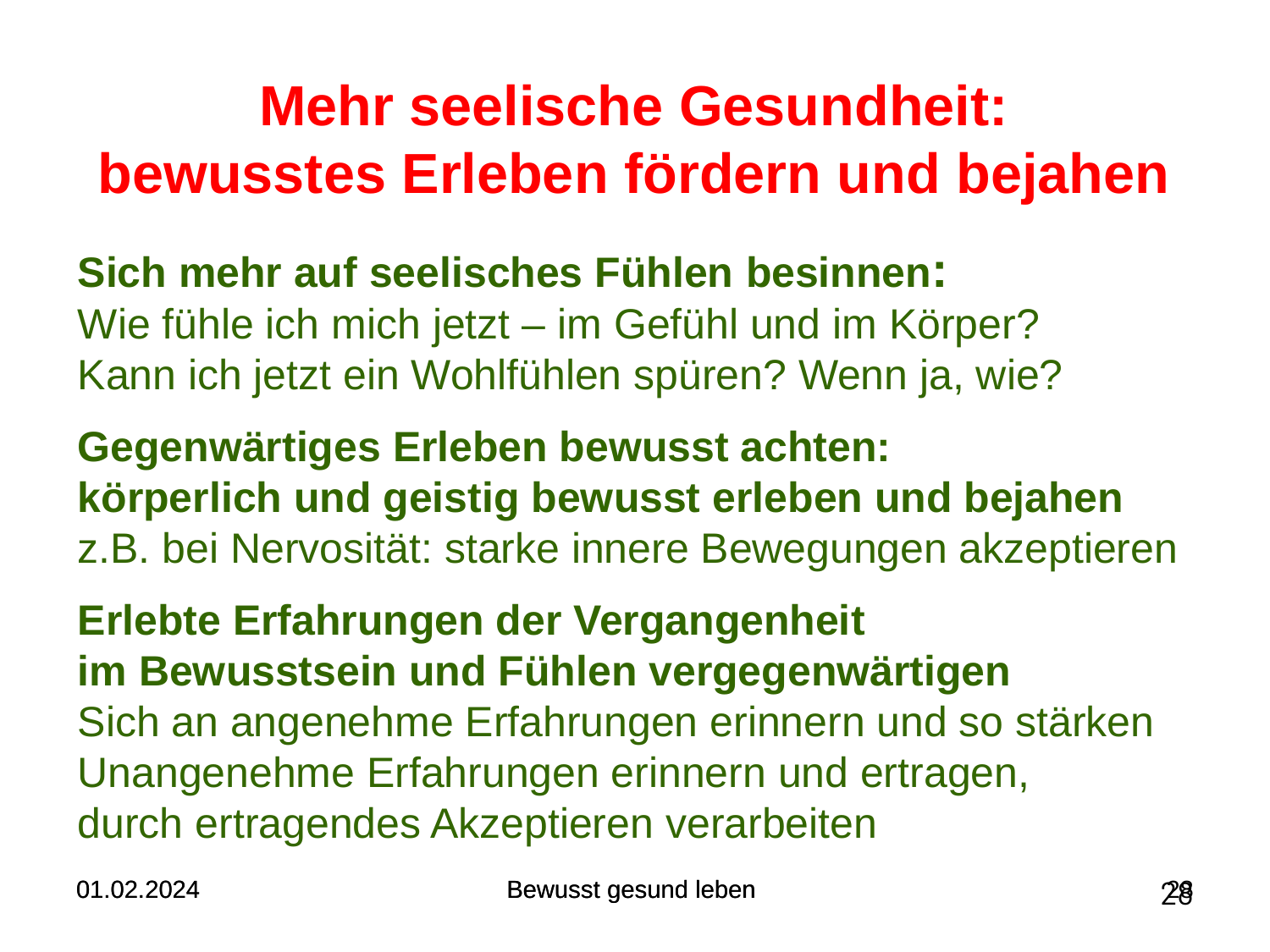

# Mehr seelische Gesundheit: bewusstes Erleben fördern und bejahen
Sich mehr auf seelisches Fühlen besinnen:
Wie fühle ich mich jetzt – im Gefühl und im Körper?
Kann ich jetzt ein Wohlfühlen spüren? Wenn ja, wie?
Gegenwärtiges Erleben bewusst achten:
körperlich und geistig bewusst erleben und bejahen
z.B. bei Nervosität: starke innere Bewegungen akzeptieren
Erlebte Erfahrungen der Vergangenheit
im Bewusstsein und Fühlen vergegenwärtigen
Sich an angenehme Erfahrungen erinnern und so stärken
Unangenehme Erfahrungen erinnern und ertragen,
durch ertragendes Akzeptieren verarbeiten
01.02.2024
01.02.2024
Bewusst gesund leben
Bewusst gesund leben
28
28